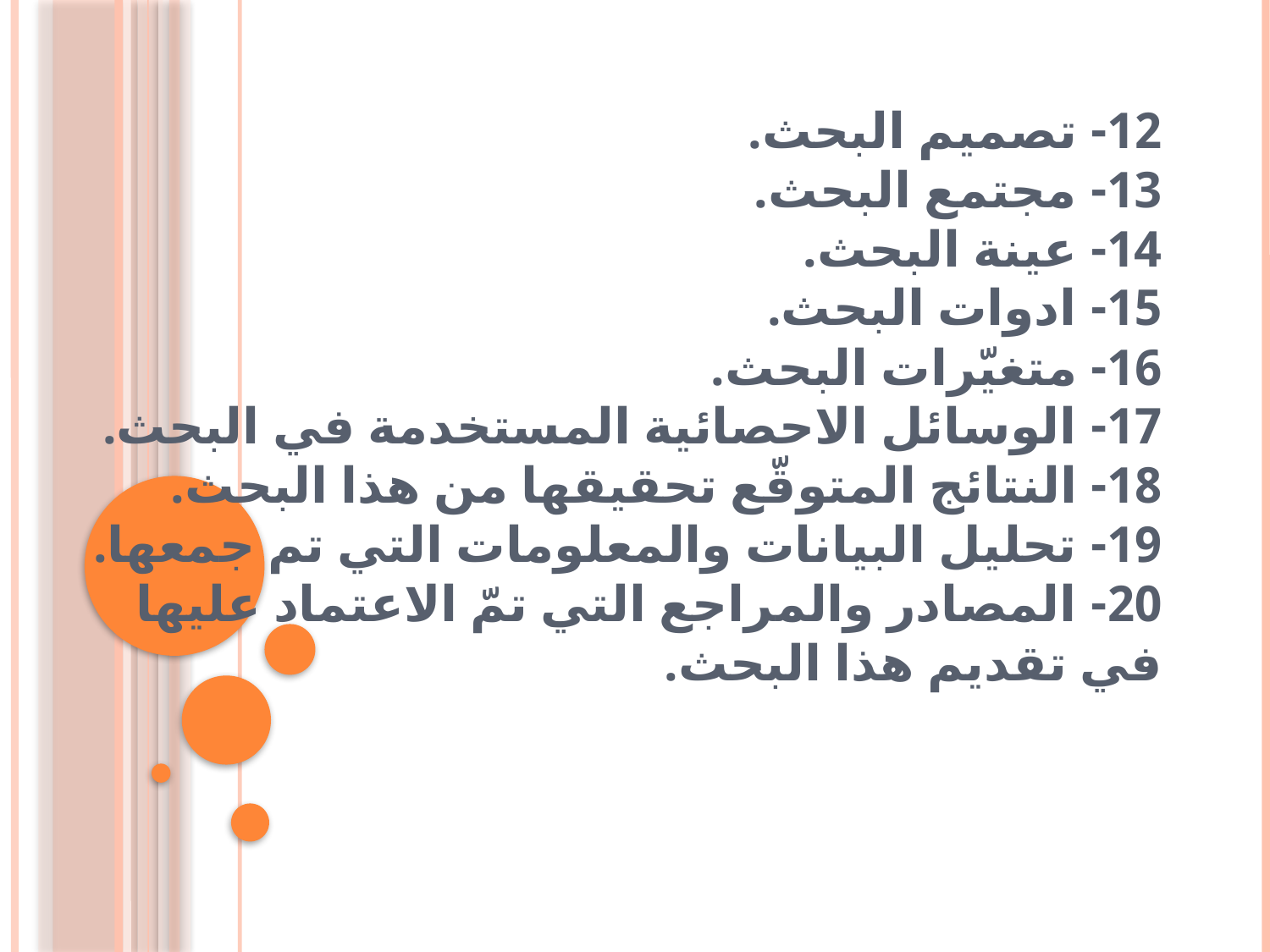

# 12- تصميم البحث. 13- مجتمع البحث. 14- عينة البحث. 15- ادوات البحث. 16- متغيّرات البحث. 17- الوسائل الاحصائية المستخدمة في البحث. 18- النتائج المتوقّع تحقيقها من هذا البحث. 19- تحليل البيانات والمعلومات التي تم جمعها. 20- المصادر والمراجع التي تمّ الاعتماد عليها في تقديم هذا البحث.